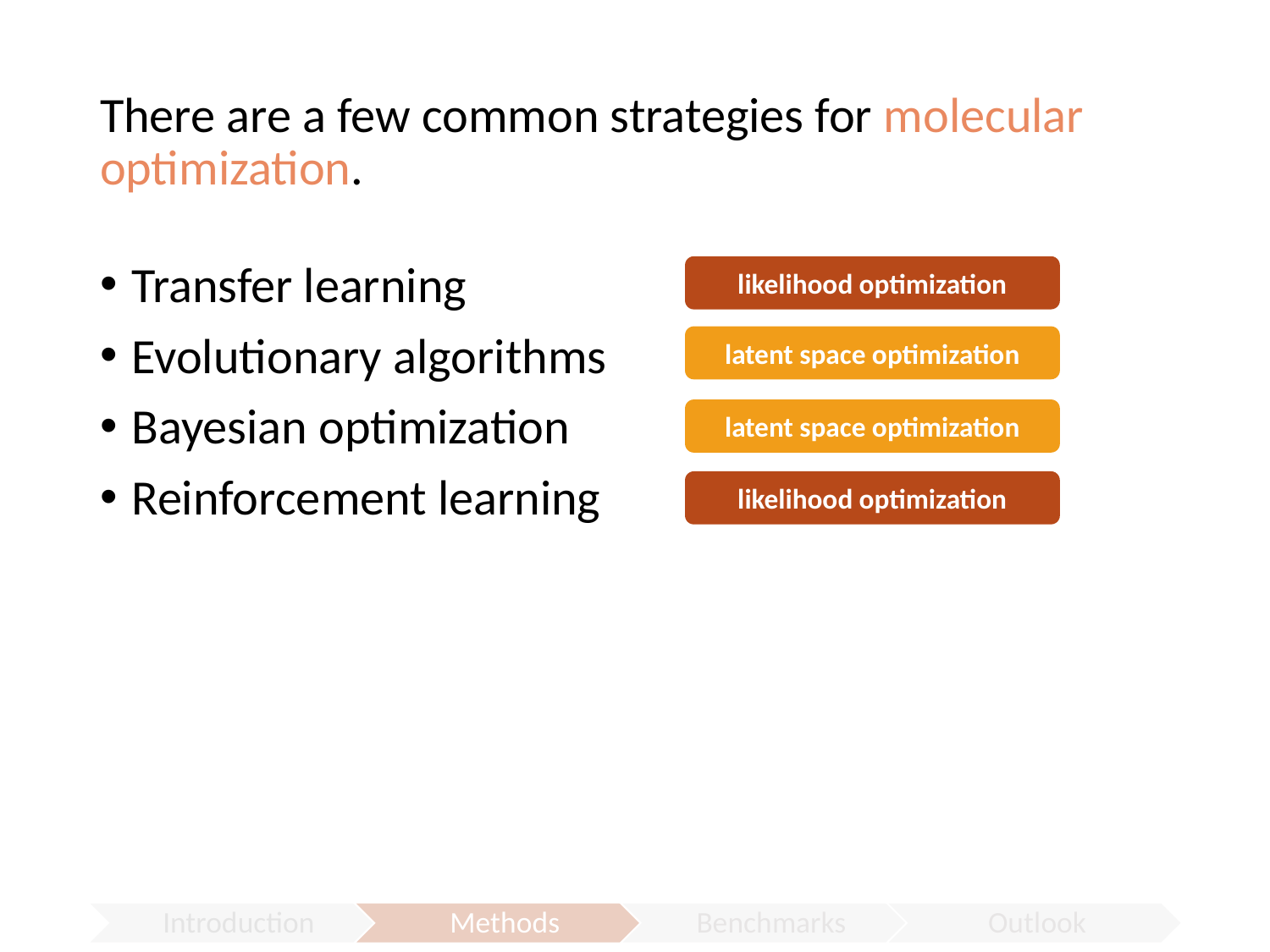

# There are a few common strategies for molecular optimization.
Transfer learning
Evolutionary algorithms
Bayesian optimization
Reinforcement learning
likelihood optimization
latent space optimization
latent space optimization
likelihood optimization
Introduction
Methods
Benchmarks
Outlook